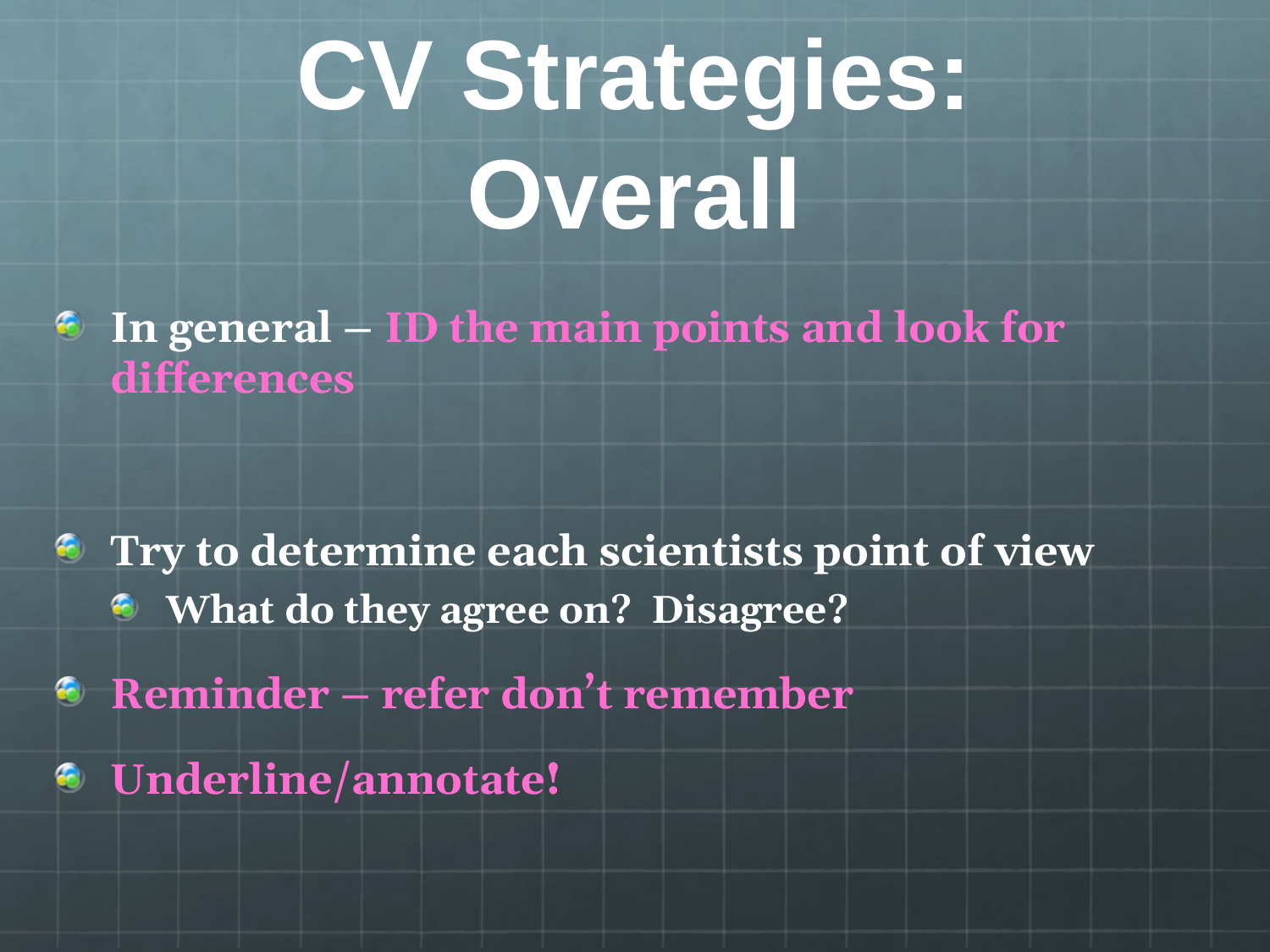

# CV Strategies: Overall

In general – ID the main points and look for differences

Try to determine each scientists point of view
What do they agree on?  Disagree?
Reminder – refer don’t remember
Underline/annotate!